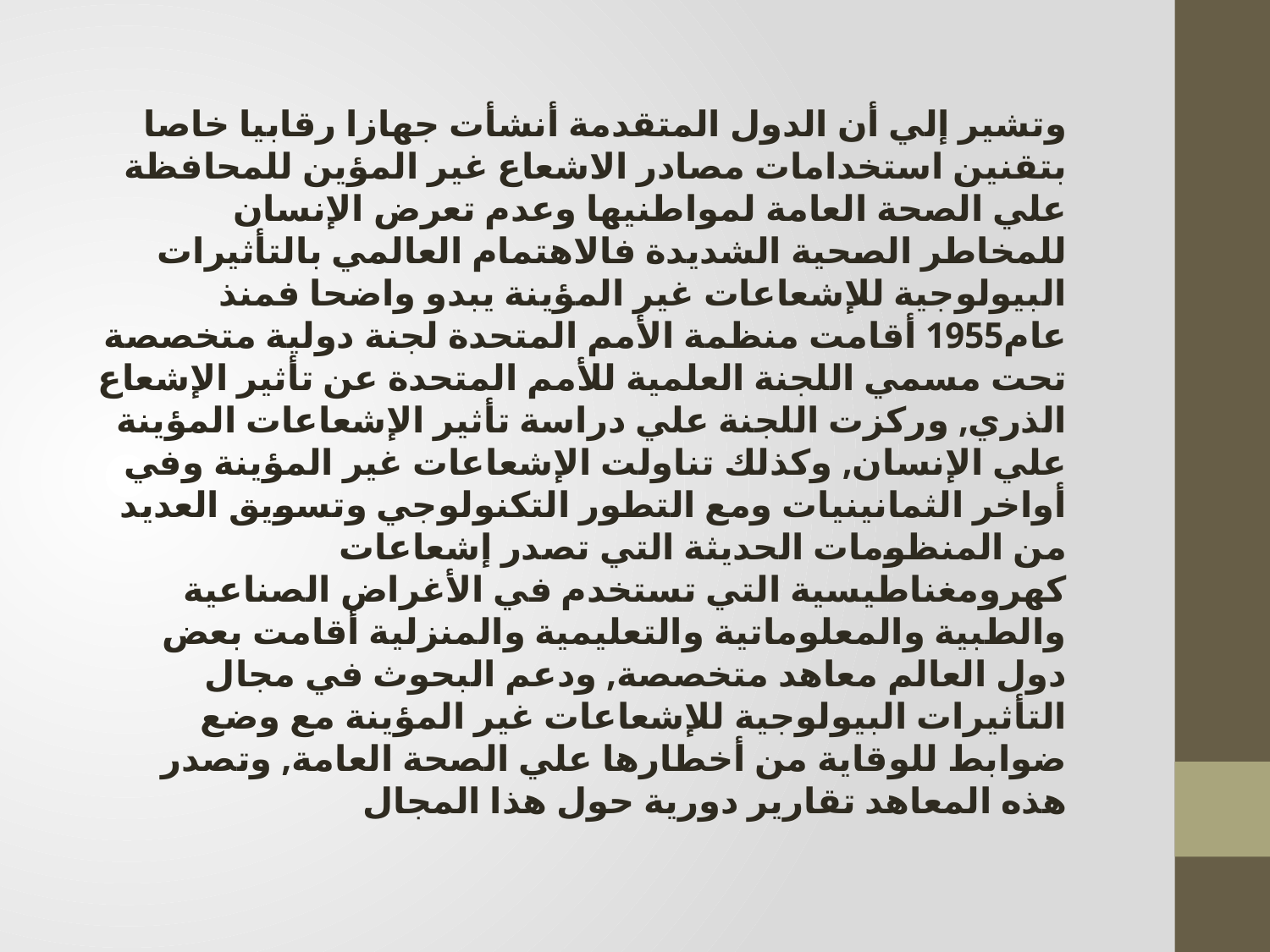

وتشير إلي أن الدول المتقدمة أنشأت جهازا رقابيا خاصا بتقنين استخدامات مصادر الاشعاع غير المؤين للمحافظة علي الصحة العامة لمواطنيها وعدم تعرض الإنسان للمخاطر الصحية الشديدة فالاهتمام العالمي بالتأثيرات البيولوجية للإشعاعات غير المؤينة يبدو واضحا فمنذ عام‏1955‏ أقامت منظمة الأمم المتحدة لجنة دولية متخصصة تحت مسمي اللجنة العلمية للأمم المتحدة عن تأثير الإشعاع الذري‏,‏ وركزت اللجنة علي دراسة تأثير الإشعاعات المؤينة علي الإنسان‏,‏ وكذلك تناولت الإشعاعات غير المؤينة وفي أواخر الثمانينيات ومع التطور التكنولوجي وتسويق العديد من المنظومات الحديثة التي تصدر إشعاعات كهرومغناطيسية التي تستخدم في الأغراض الصناعية والطبية والمعلوماتية والتعليمية والمنزلية أقامت بعض دول العالم معاهد متخصصة‏,‏ ودعم البحوث في مجال التأثيرات البيولوجية للإشعاعات غير المؤينة مع وضع ضوابط للوقاية من أخطارها علي الصحة العامة‏,‏ وتصدر هذه المعاهد تقارير دورية حول هذا المجال‏